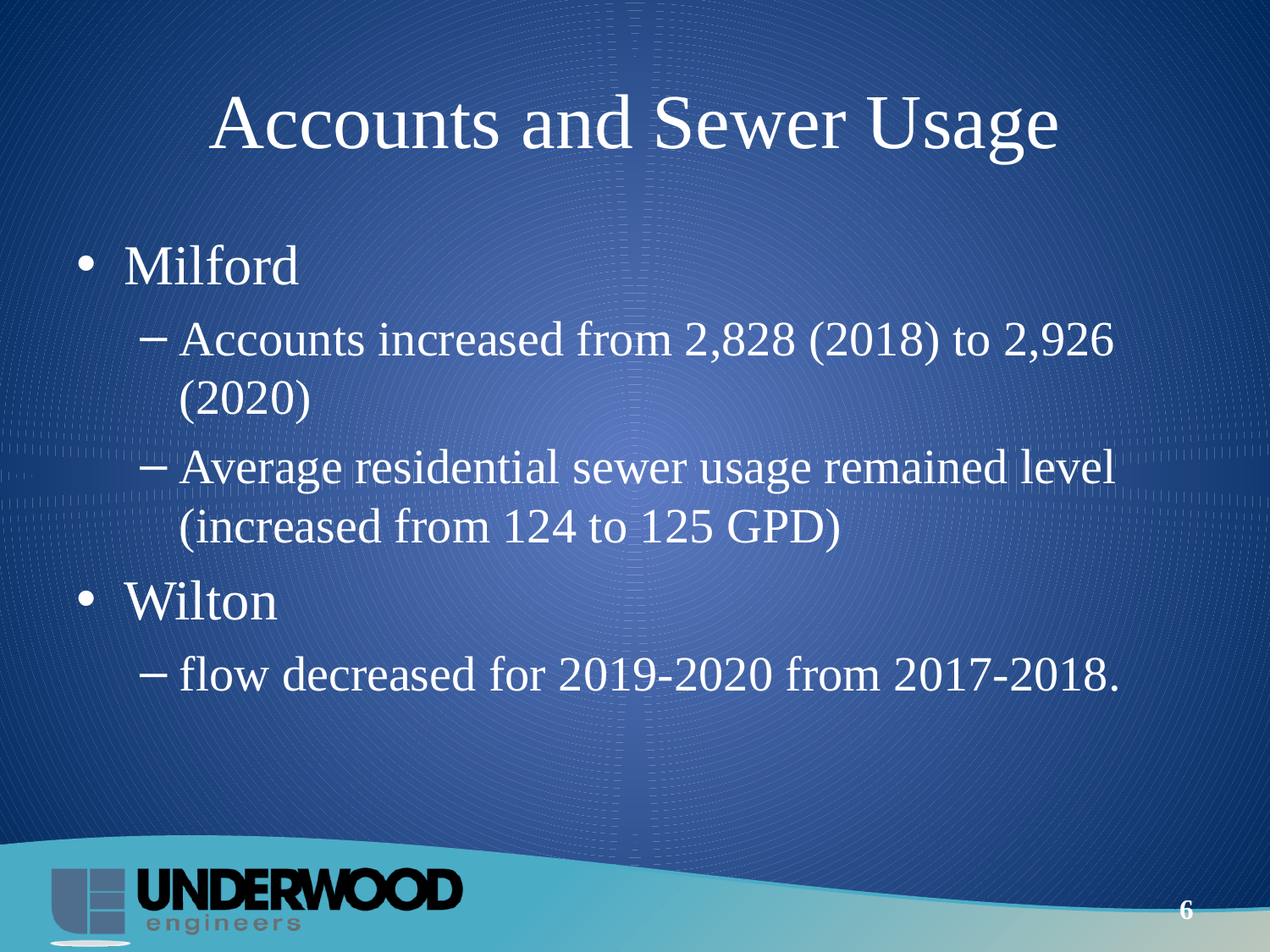

# Accounts and Sewer Usage
Milford
Accounts increased from 2,828 (2018) to 2,926 (2020)
Average residential sewer usage remained level (increased from 124 to 125 GPD)
Wilton
flow decreased for 2019-2020 from 2017-2018.
6